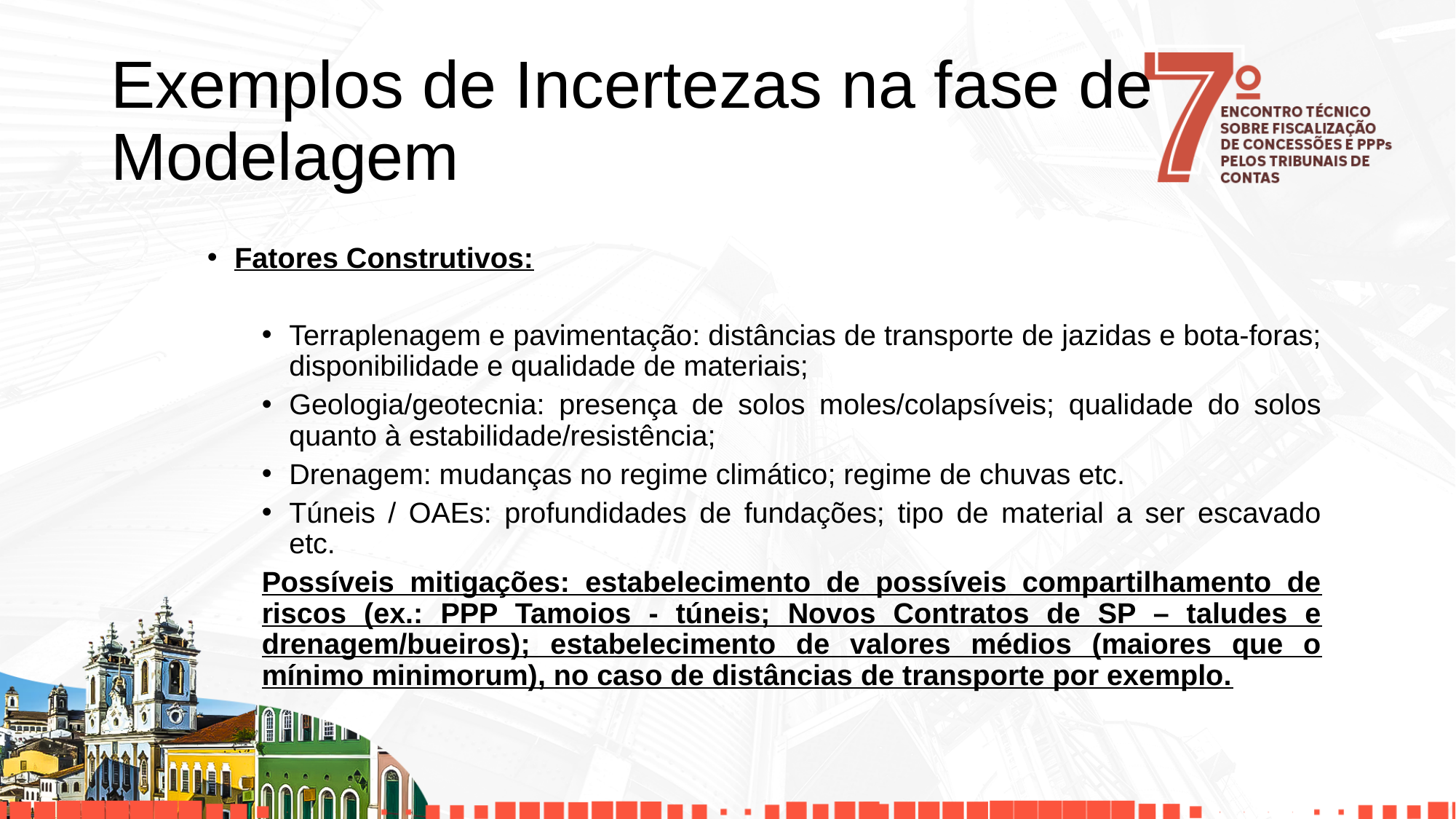

# Exemplos de Incertezas na fase de Modelagem
Fatores Construtivos:

Terraplenagem e pavimentação: distâncias de transporte de jazidas e bota-foras; disponibilidade e qualidade de materiais;
Geologia/geotecnia: presença de solos moles/colapsíveis; qualidade do solos quanto à estabilidade/resistência;
Drenagem: mudanças no regime climático; regime de chuvas etc.
Túneis / OAEs: profundidades de fundações; tipo de material a ser escavado etc.
Possíveis mitigações: estabelecimento de possíveis compartilhamento de riscos (ex.: PPP Tamoios - túneis; Novos Contratos de SP – taludes e drenagem/bueiros); estabelecimento de valores médios (maiores que o mínimo minimorum), no caso de distâncias de transporte por exemplo.